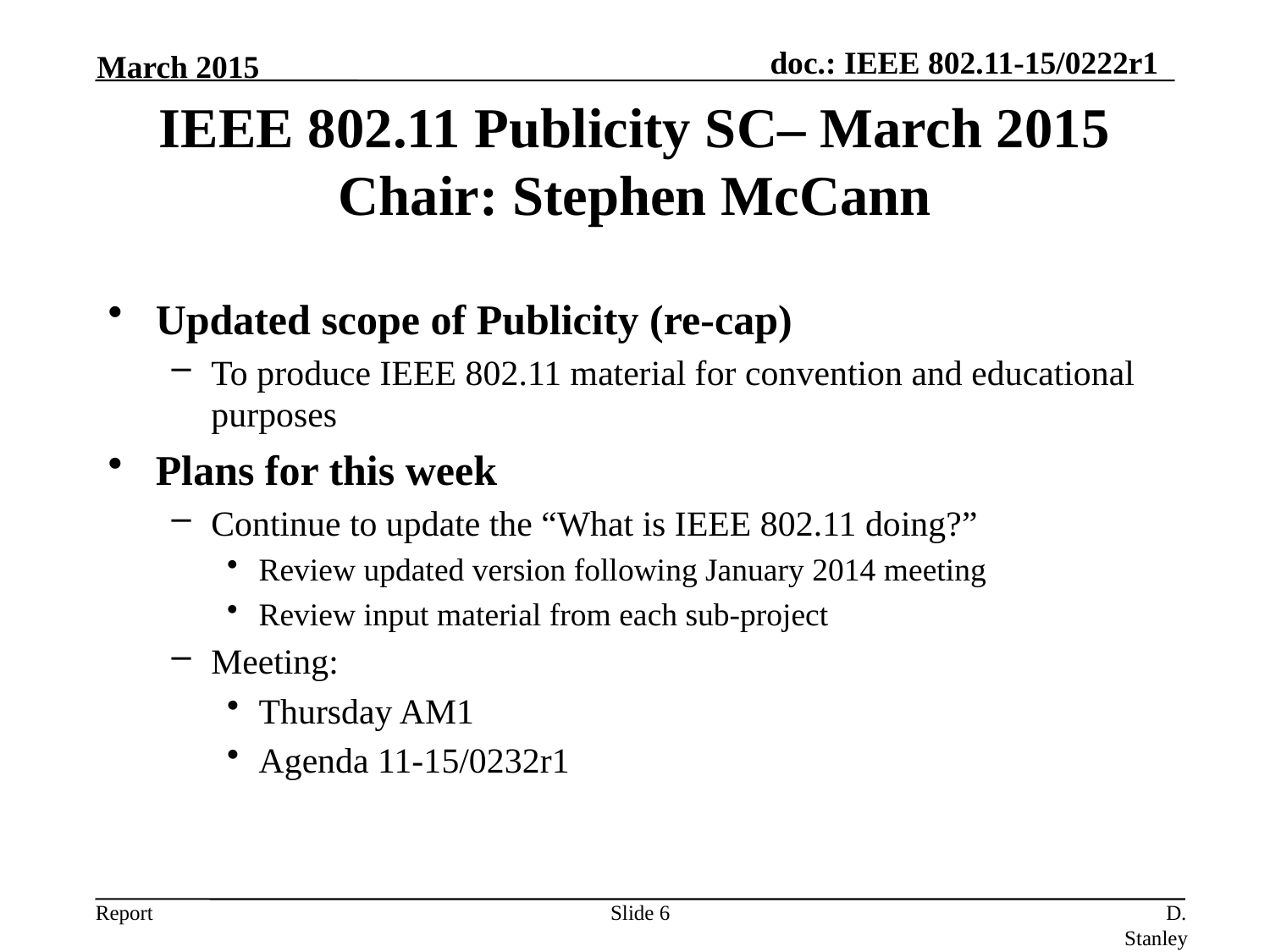

March 2015
IEEE 802.11 Publicity SC– March 2015
Chair: Stephen McCann
Updated scope of Publicity (re-cap)
To produce IEEE 802.11 material for convention and educational purposes
Plans for this week
Continue to update the “What is IEEE 802.11 doing?”
Review updated version following January 2014 meeting
Review input material from each sub-project
Meeting:
Thursday AM1
Agenda 11-15/0232r1
Slide 6
D. Stanley, Aruba Networks